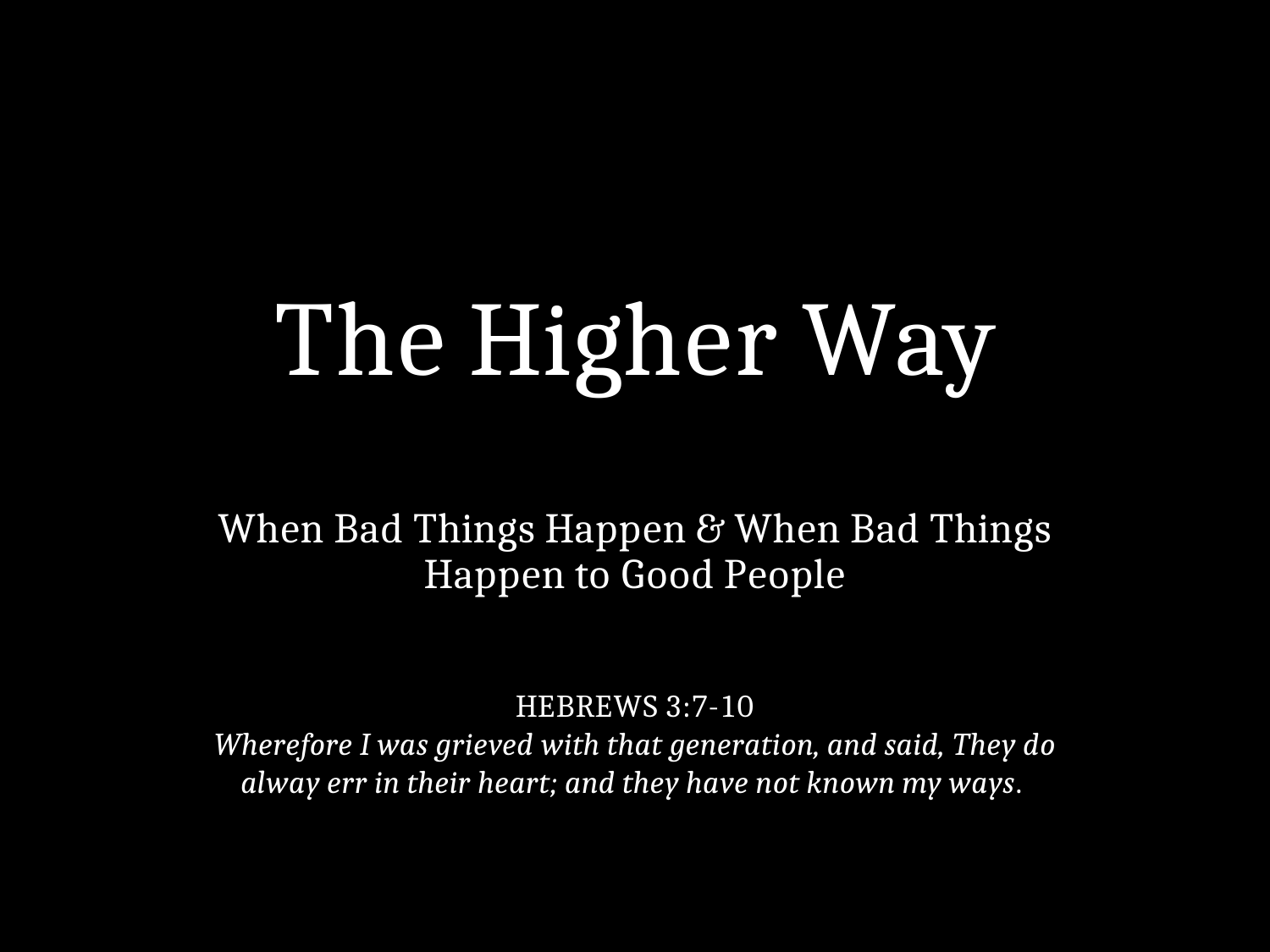

# The Higher Way
When Bad Things Happen & When Bad Things Happen to Good People
HEBREWS 3:7-10
Wherefore I was grieved with that generation, and said, They do alway err in their heart; and they have not known my ways.